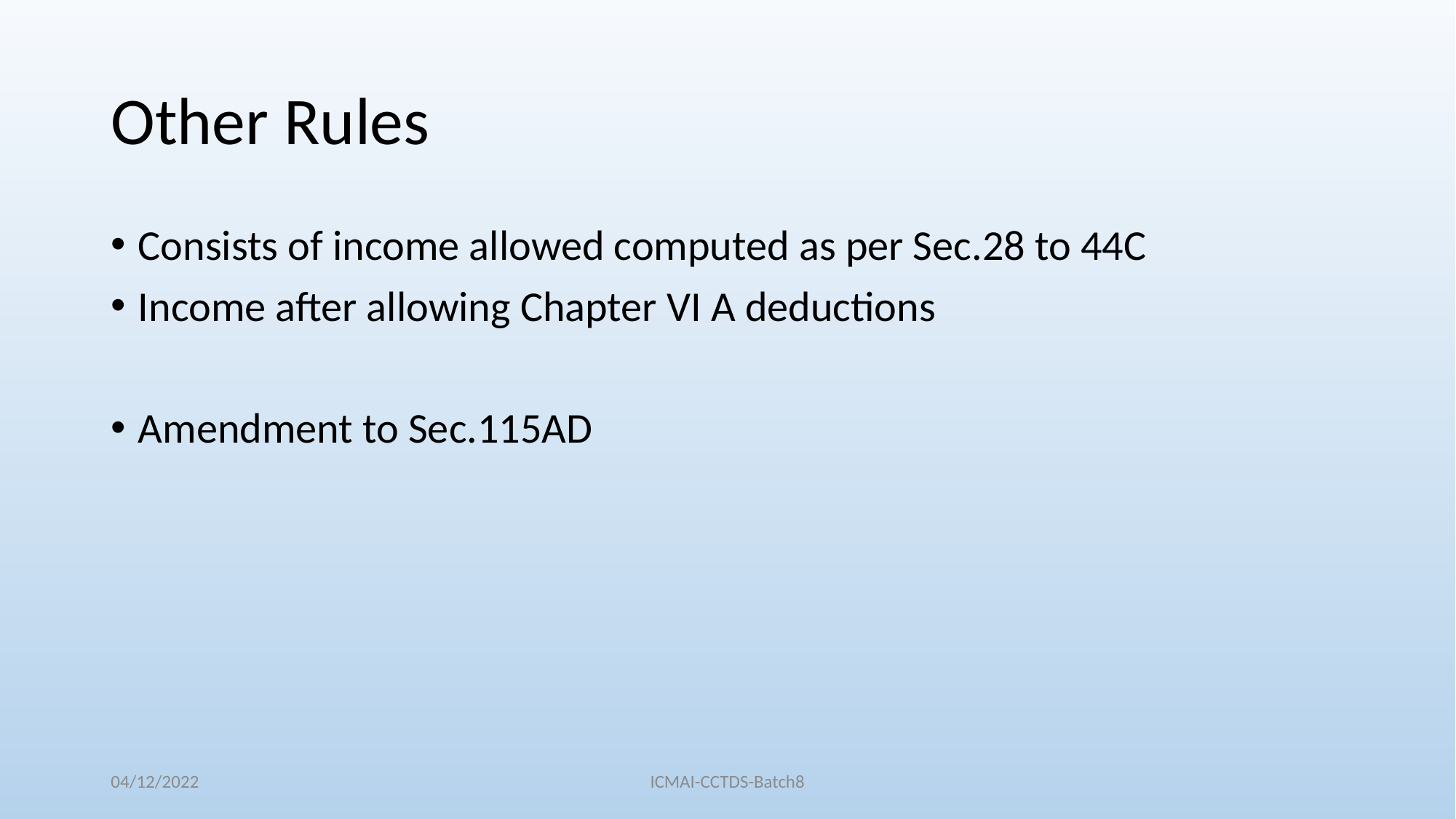

# Other Rules
Consists of income allowed computed as per Sec.28 to 44C
Income after allowing Chapter VI A deductions

Amendment to Sec.115AD
04/12/2022
ICMAI-CCTDS-Batch8